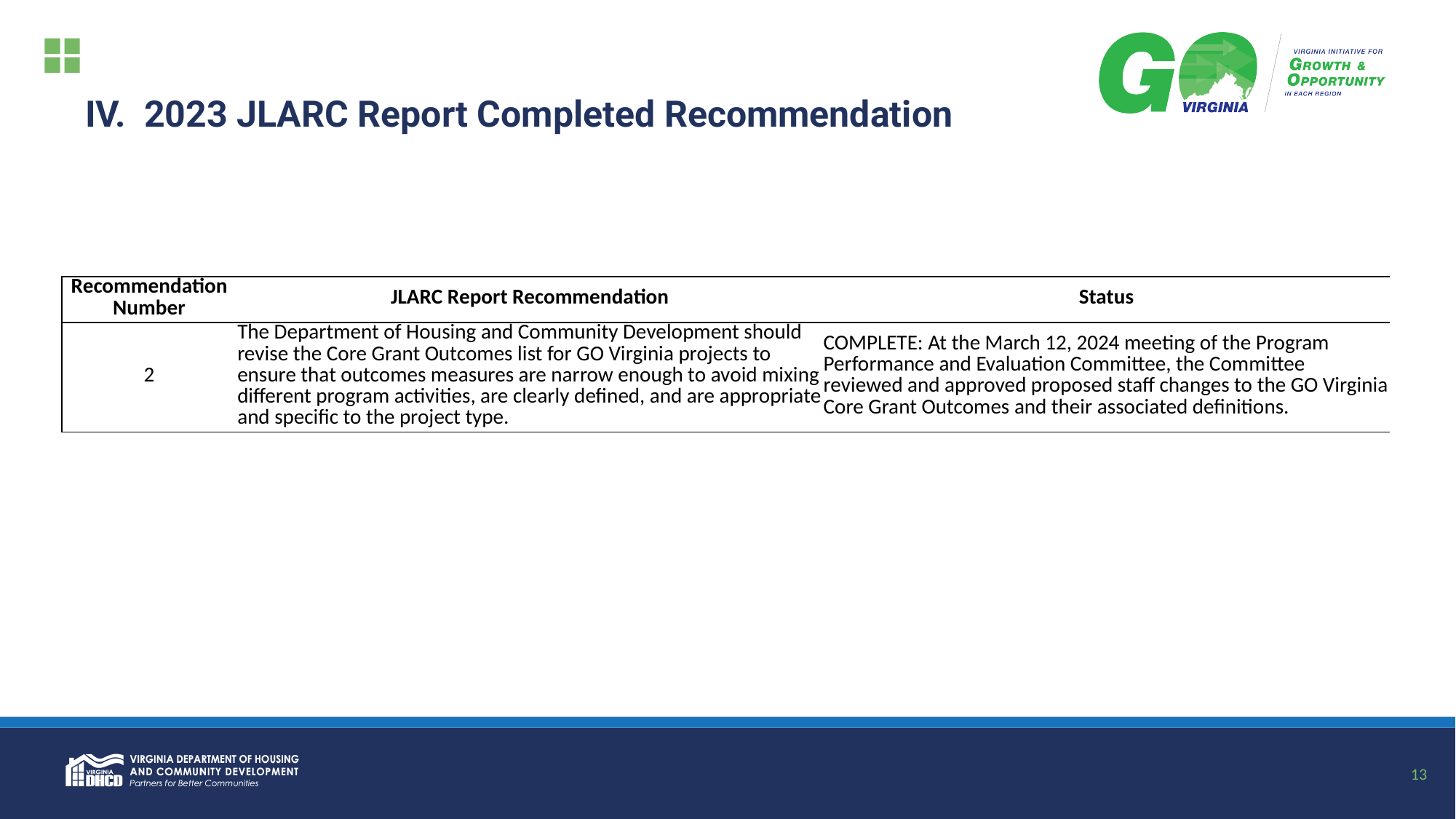

# IV.  2023 JLARC Report Completed Recommendation
| Recommendation Number | JLARC Report Recommendation | Status |
| --- | --- | --- |
| 2 | The Department of Housing and Community Development should revise the Core Grant Outcomes list for GO Virginia projects to ensure that outcomes measures are narrow enough to avoid mixing different program activities, are clearly defined, and are appropriate and specific to the project type. | COMPLETE: At the March 12, 2024 meeting of the Program Performance and Evaluation Committee, the Committee reviewed and approved proposed staff changes to the GO Virginia Core Grant Outcomes and their associated definitions. |
13
13